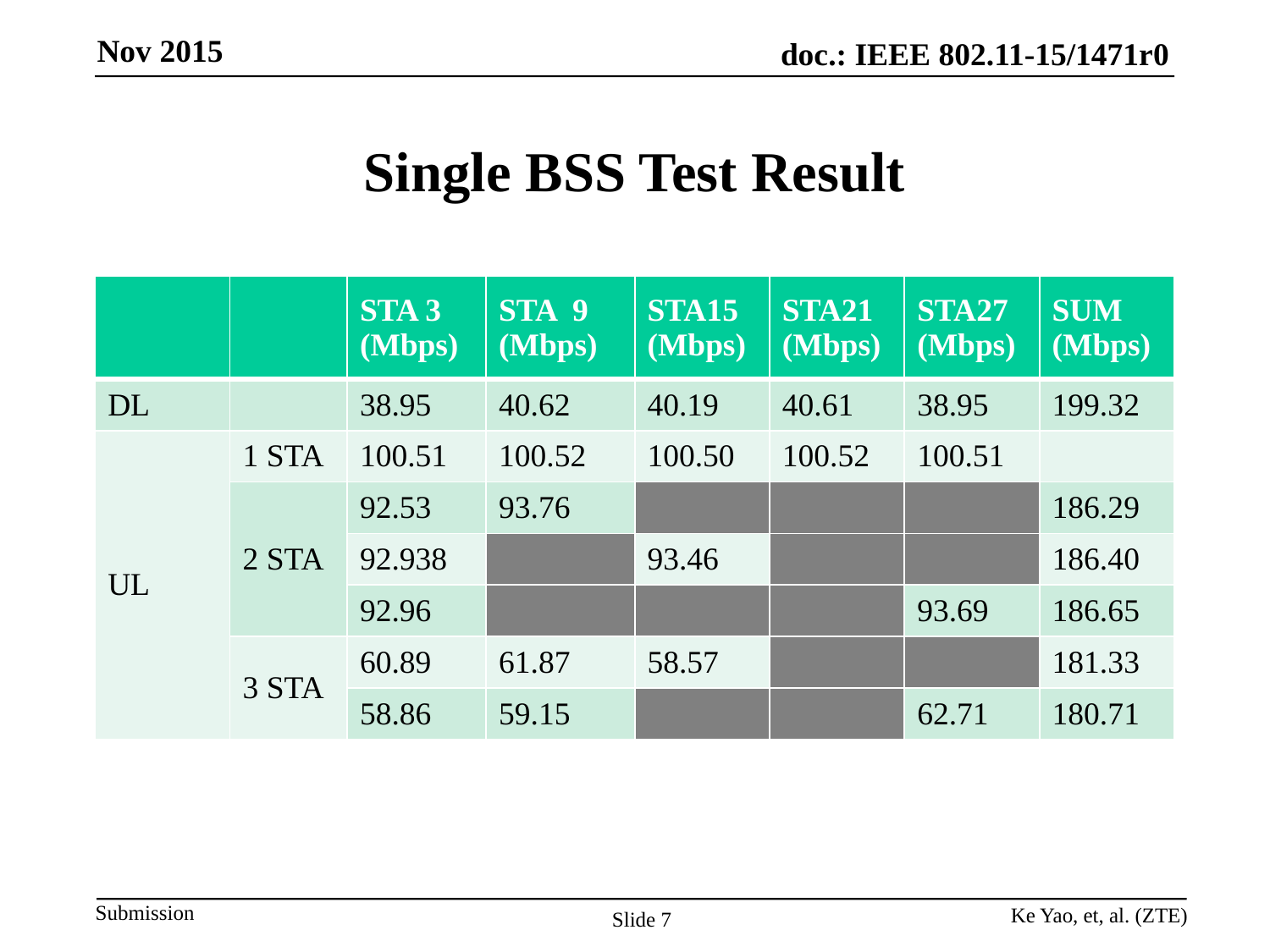

# Single BSS Test Result
|  |  | STA 3 (Mbps) | STA 9 (Mbps) | STA15 (Mbps) | STA21 (Mbps) | STA27 (Mbps) | SUM (Mbps) |
| --- | --- | --- | --- | --- | --- | --- | --- |
| DL |  | 38.95 | 40.62 | 40.19 | 40.61 | 38.95 | 199.32 |
| UL | 1 STA | 100.51 | 100.52 | 100.50 | 100.52 | 100.51 |  |
|  | 2 STA | 92.53 | 93.76 |  |  |  | 186.29 |
|  |  | 92.938 |  | 93.46 |  |  | 186.40 |
|  |  | 92.96 |  |  |  | 93.69 | 186.65 |
|  | 3 STA | 60.89 | 61.87 | 58.57 |  |  | 181.33 |
|  |  | 58.86 | 59.15 |  |  | 62.71 | 180.71 |
Ke Yao, et, al. (ZTE)
Slide 7